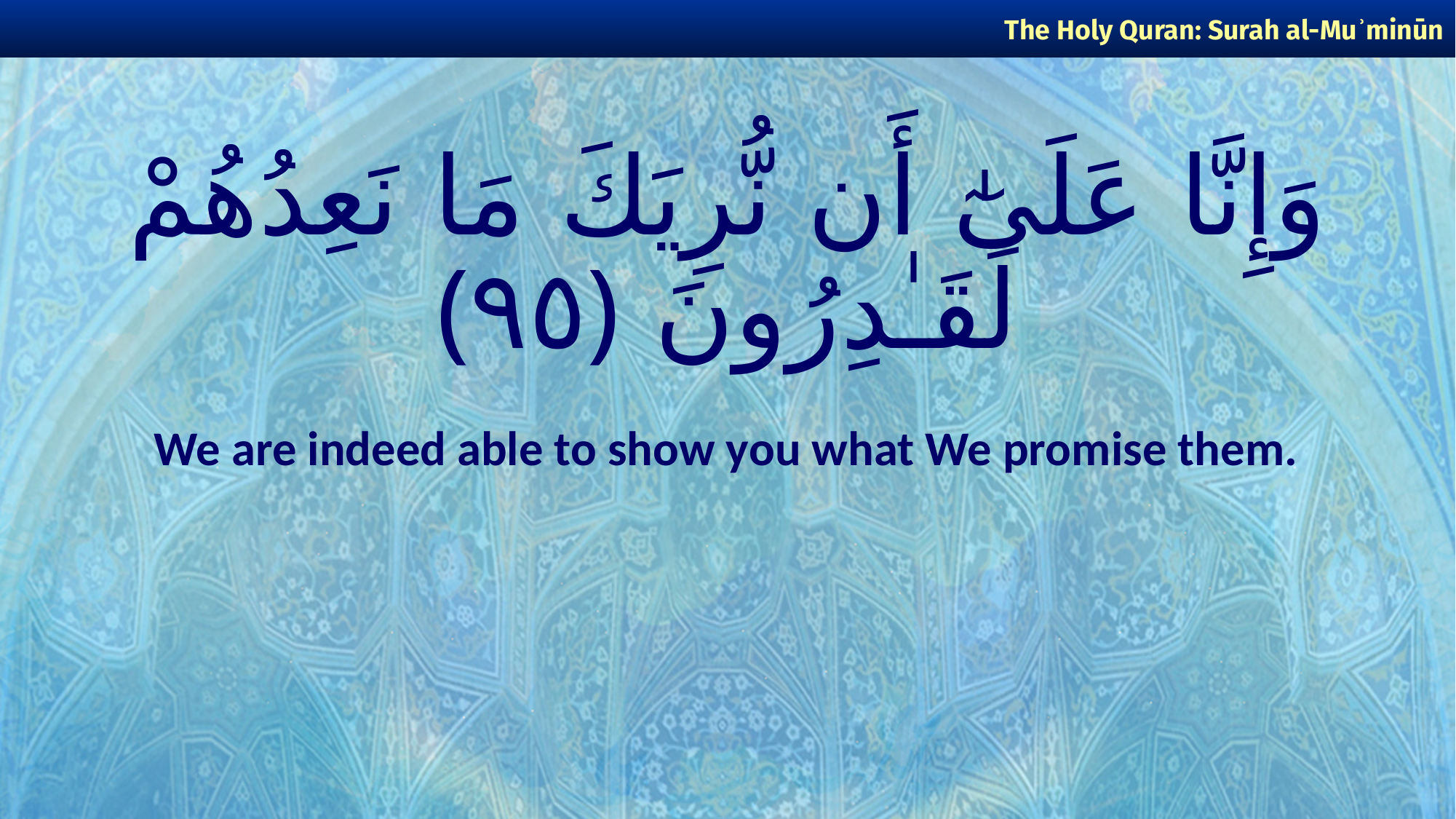

The Holy Quran: Surah al-Muʾminūn
# وَإِنَّا عَلَىٰٓ أَن نُّرِيَكَ مَا نَعِدُهُمْ لَقَـٰدِرُونَ ﴿٩٥﴾
We are indeed able to show you what We promise them.